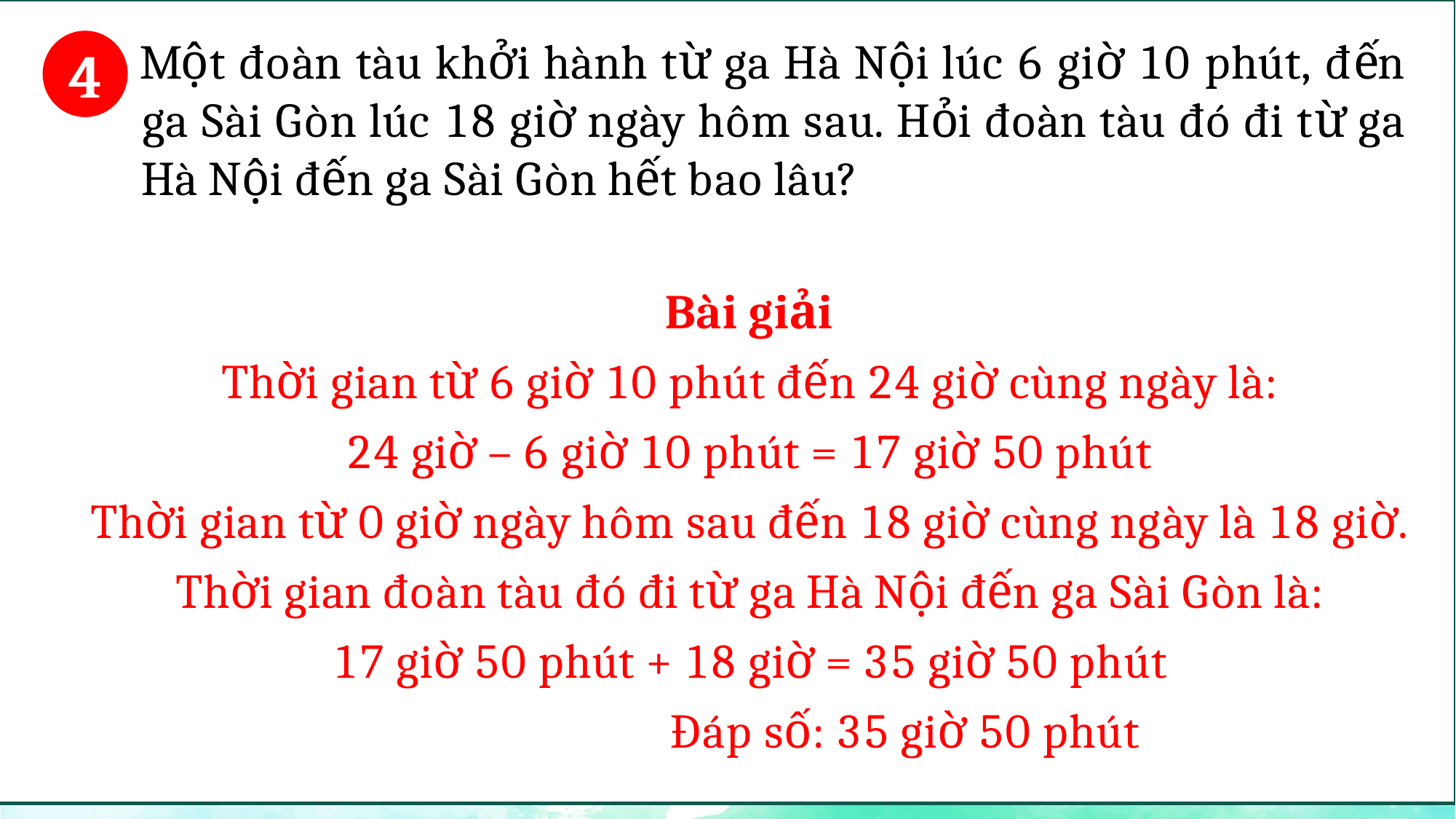

Một đoàn tàu khởi hành từ ga Hà Nội lúc 6 giờ 10 phút, đến ga Sài Gòn lúc 18 giờ ngày hôm sau. Hỏi đoàn tàu đó đi từ ga Hà Nội đến ga Sài Gòn hết bao lâu?
4
Bài giải
Thời gian từ 6 giờ 10 phút đến 24 giờ cùng ngày là:
24 giờ – 6 giờ 10 phút = 17 giờ 50 phút
Thời gian từ 0 giờ ngày hôm sau đến 18 giờ cùng ngày là 18 giờ.
Thời gian đoàn tàu đó đi từ ga Hà Nội đến ga Sài Gòn là:
17 giờ 50 phút + 18 giờ = 35 giờ 50 phút
                             Đáp số: 35 giờ 50 phút